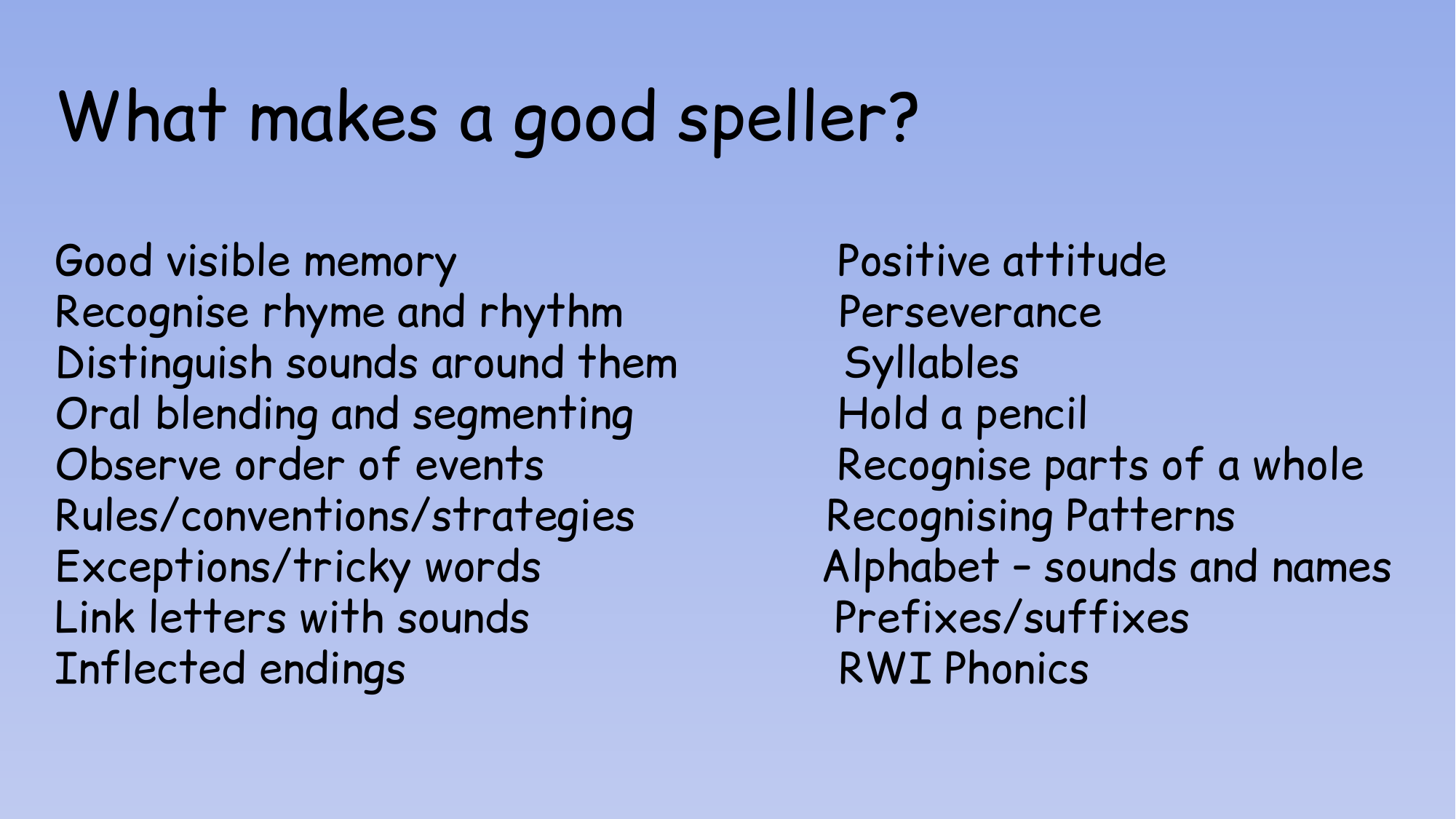

What makes a good speller?

Good visible memory                              Positive attitude
Recognise rhyme and rhythm                 Perseverance
Distinguish sounds around them             Syllables
Oral blending and segmenting                Hold a pencil
Observe order of events                       Recognise parts of a whole    Rules/conventions/strategies               Recognising Patterns
Exceptions/tricky words                      Alphabet – sounds and names
Link letters with sounds                        Prefixes/suffixes
Inflected endings                                  RWI Phonics